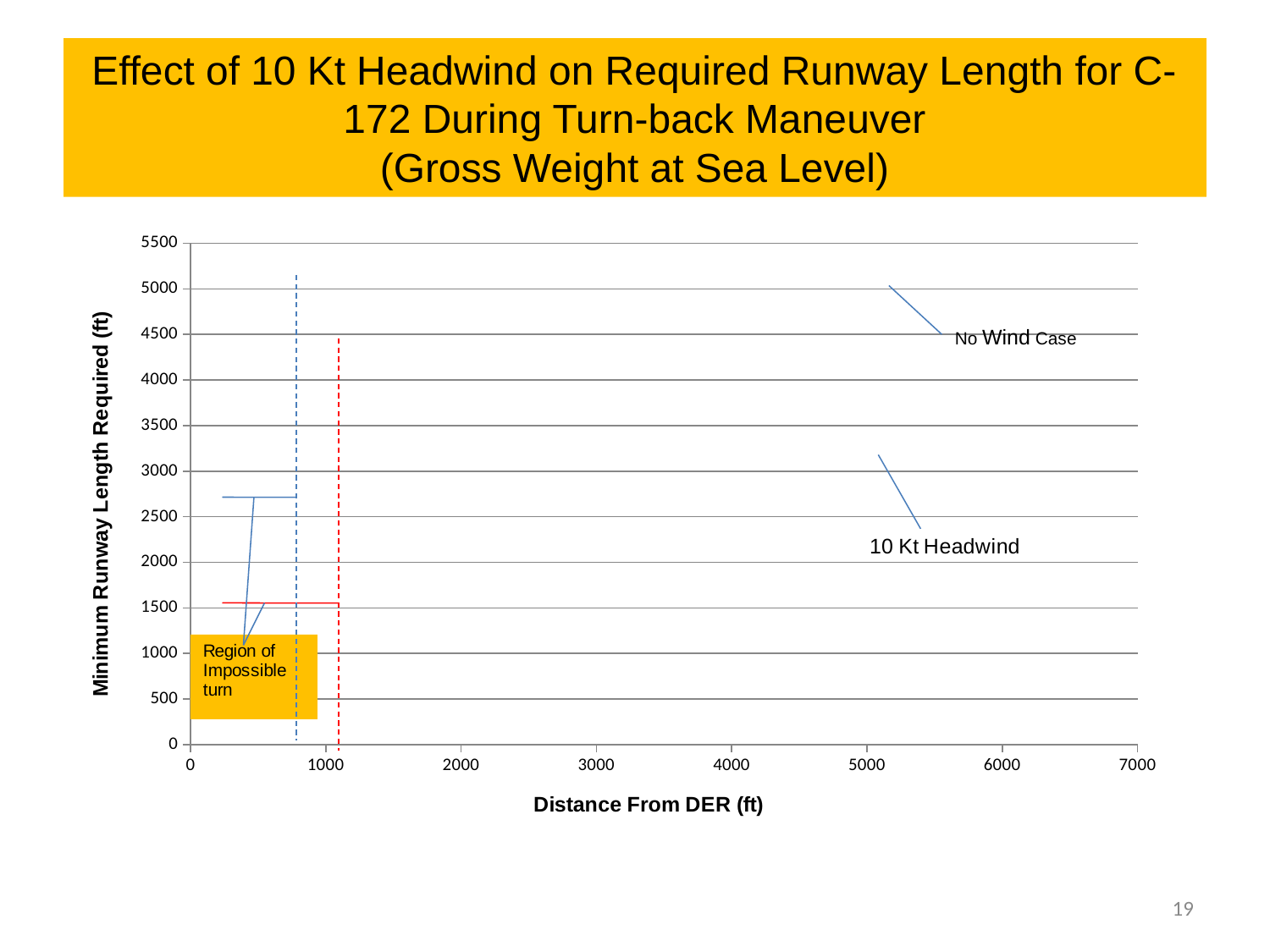

# Effect of 10 Kt Headwind on Required Runway Length for C-172 During Turn-back Maneuver (Gross Weight at Sea Level)

### Chart

| Category |  |  |
|---|---|---|
No Wind Case
19